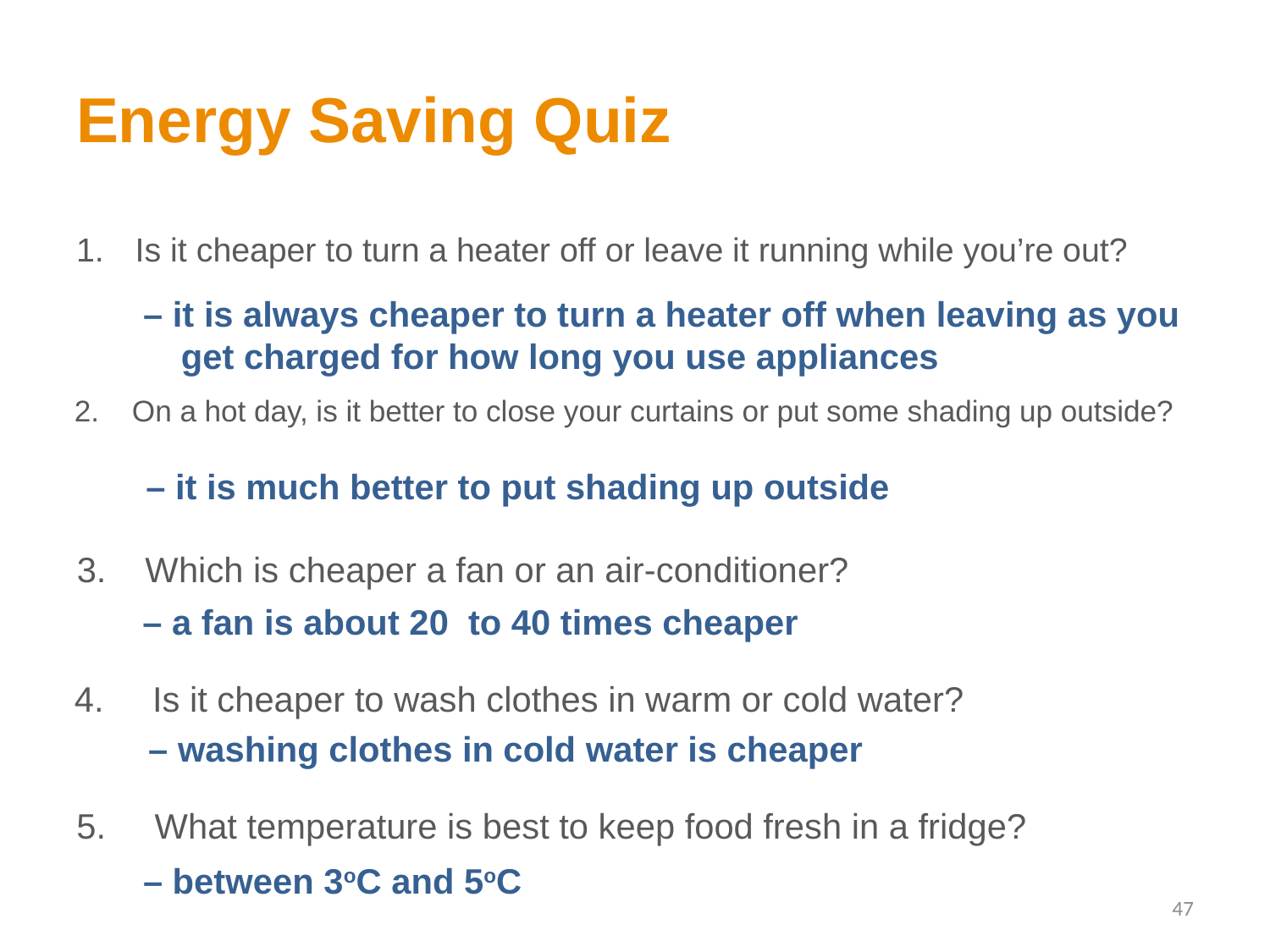

# Energy Saving Quiz
Is it cheaper to turn a heater off or leave it running while you’re out?

 – it is always cheaper to turn a heater off when leaving as you get charged for how long you use appliances
2.    On a hot day, is it better to close your curtains or put some shading up outside?

– it is much better to put shading up outside
3.    Which is cheaper a fan or an air-conditioner?

– a fan is about 20  to 40 times cheaper
4.     Is it cheaper to wash clothes in warm or cold water?

 – washing clothes in cold water is cheaper
5.     What temperature is best to keep food fresh in a fridge?

– between 3oC and 5oC
47